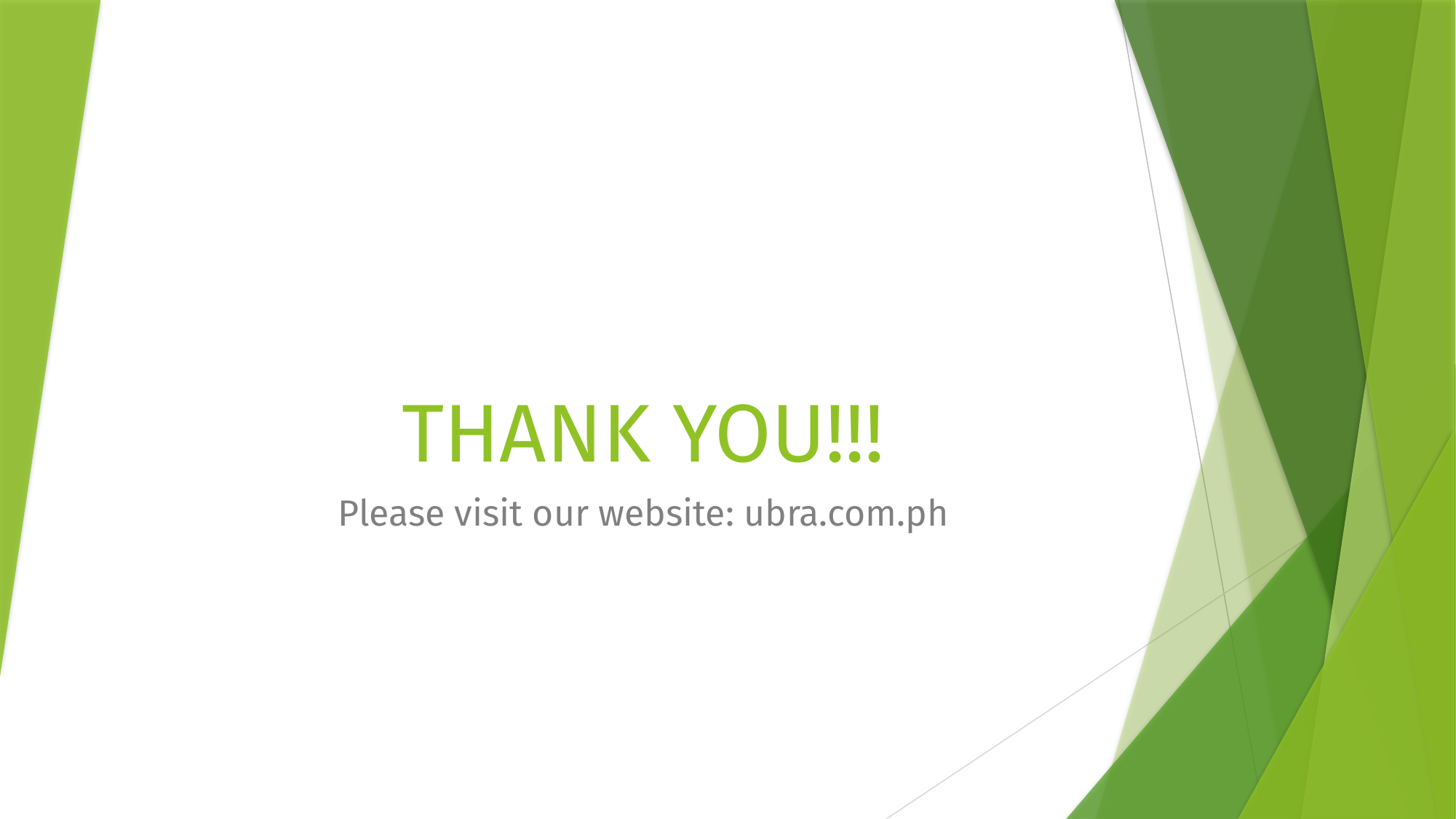

# THANK YOU!!!
Please visit our website: ubra.com.ph